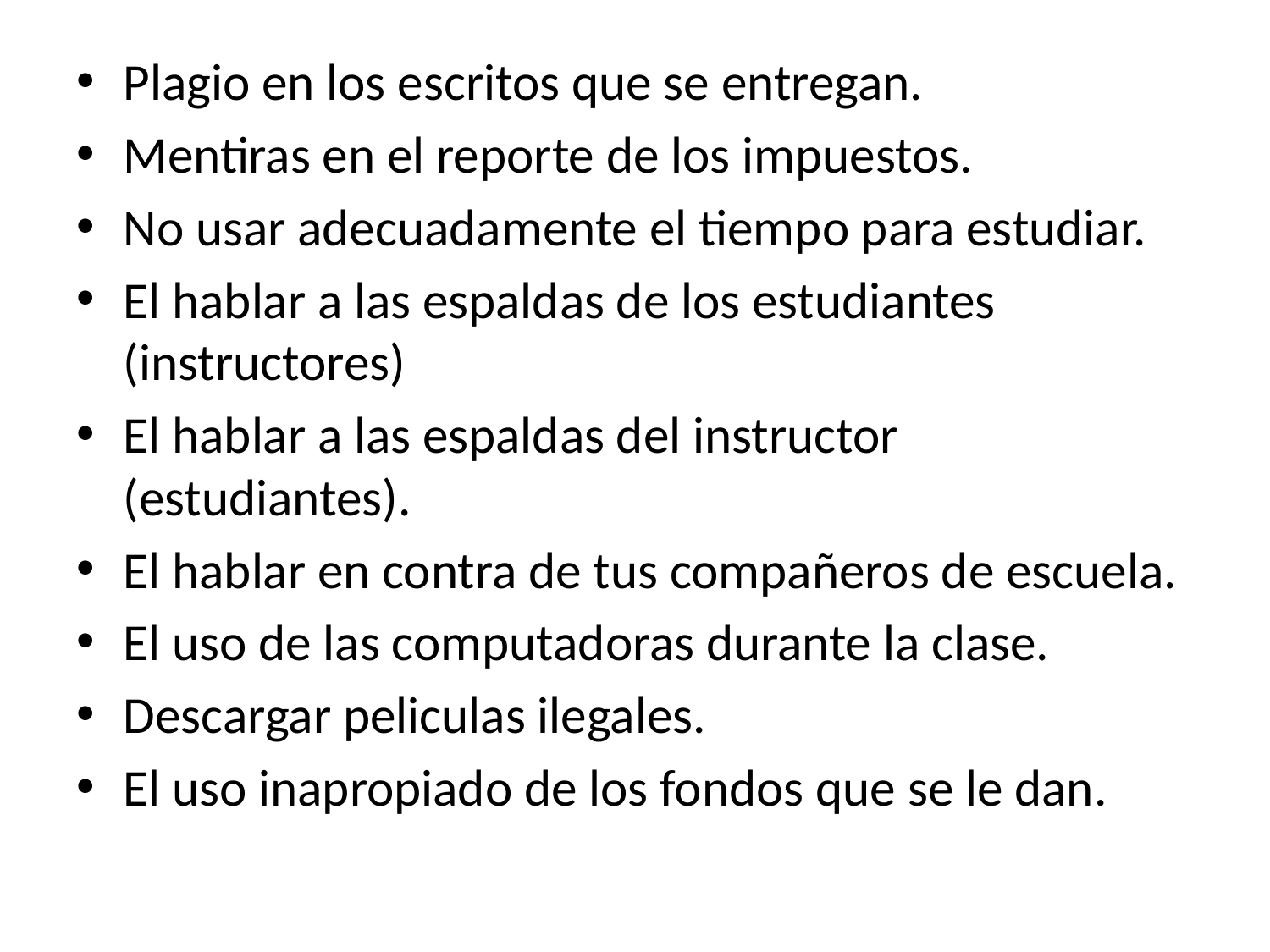

Plagio en los escritos que se entregan.
Mentiras en el reporte de los impuestos.
No usar adecuadamente el tiempo para estudiar.
El hablar a las espaldas de los estudiantes (instructores)
El hablar a las espaldas del instructor (estudiantes).
El hablar en contra de tus compañeros de escuela.
El uso de las computadoras durante la clase.
Descargar peliculas ilegales.
El uso inapropiado de los fondos que se le dan.